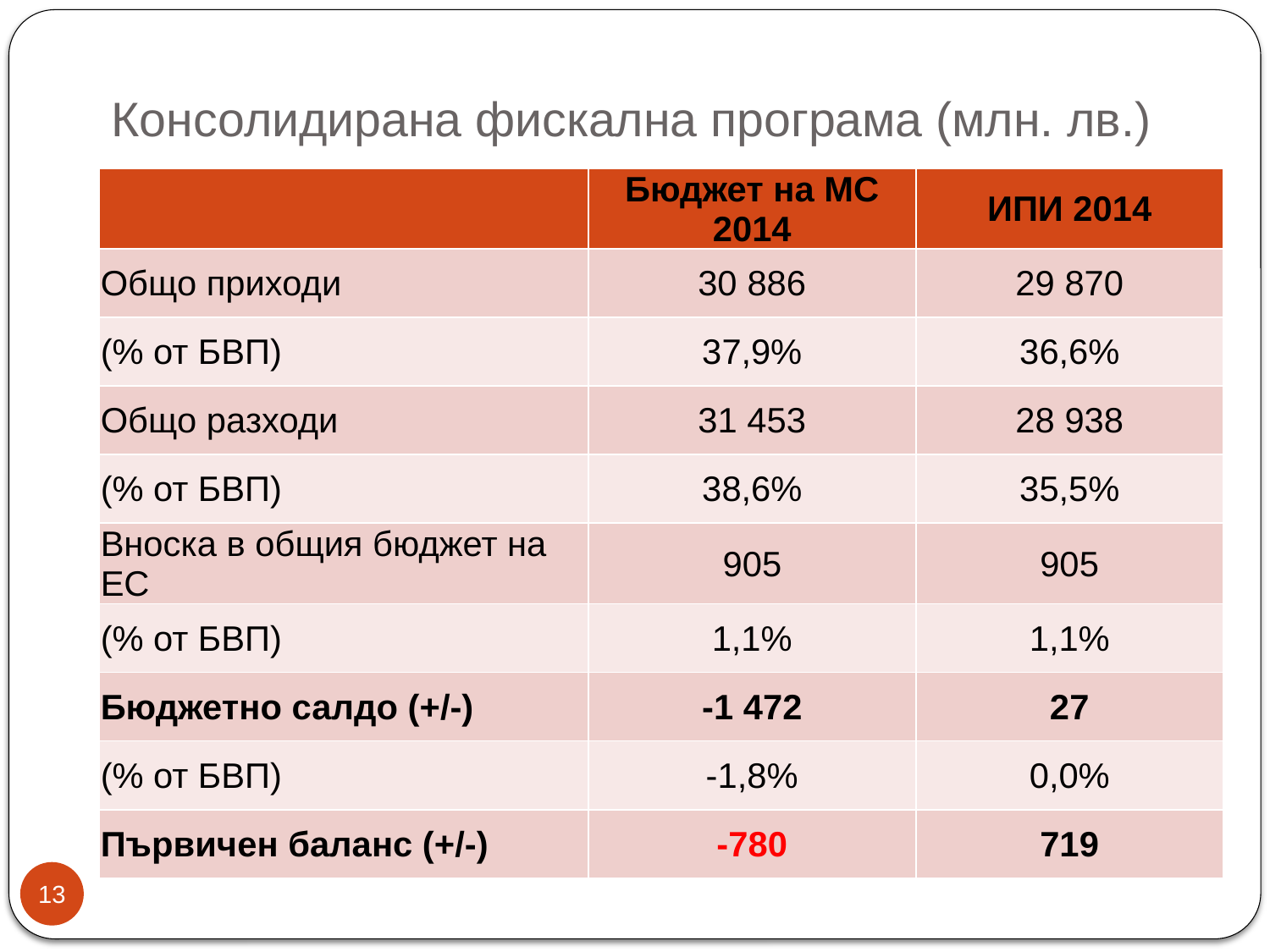

# Консолидирана фискална програма (млн. лв.)
|  | Бюджет на МС 2014 | ИПИ 2014 |
| --- | --- | --- |
| Общо приходи | 30 886 | 29 870 |
| (% от БВП) | 37,9% | 36,6% |
| Общо разходи | 31 453 | 28 938 |
| (% от БВП) | 38,6% | 35,5% |
| Вноска в общия бюджет на ЕС | 905 | 905 |
| (% от БВП) | 1,1% | 1,1% |
| Бюджетно салдо (+/-) | -1 472 | 27 |
| (% от БВП) | -1,8% | 0,0% |
| Първичен баланс (+/-) | -780 | 719 |
13